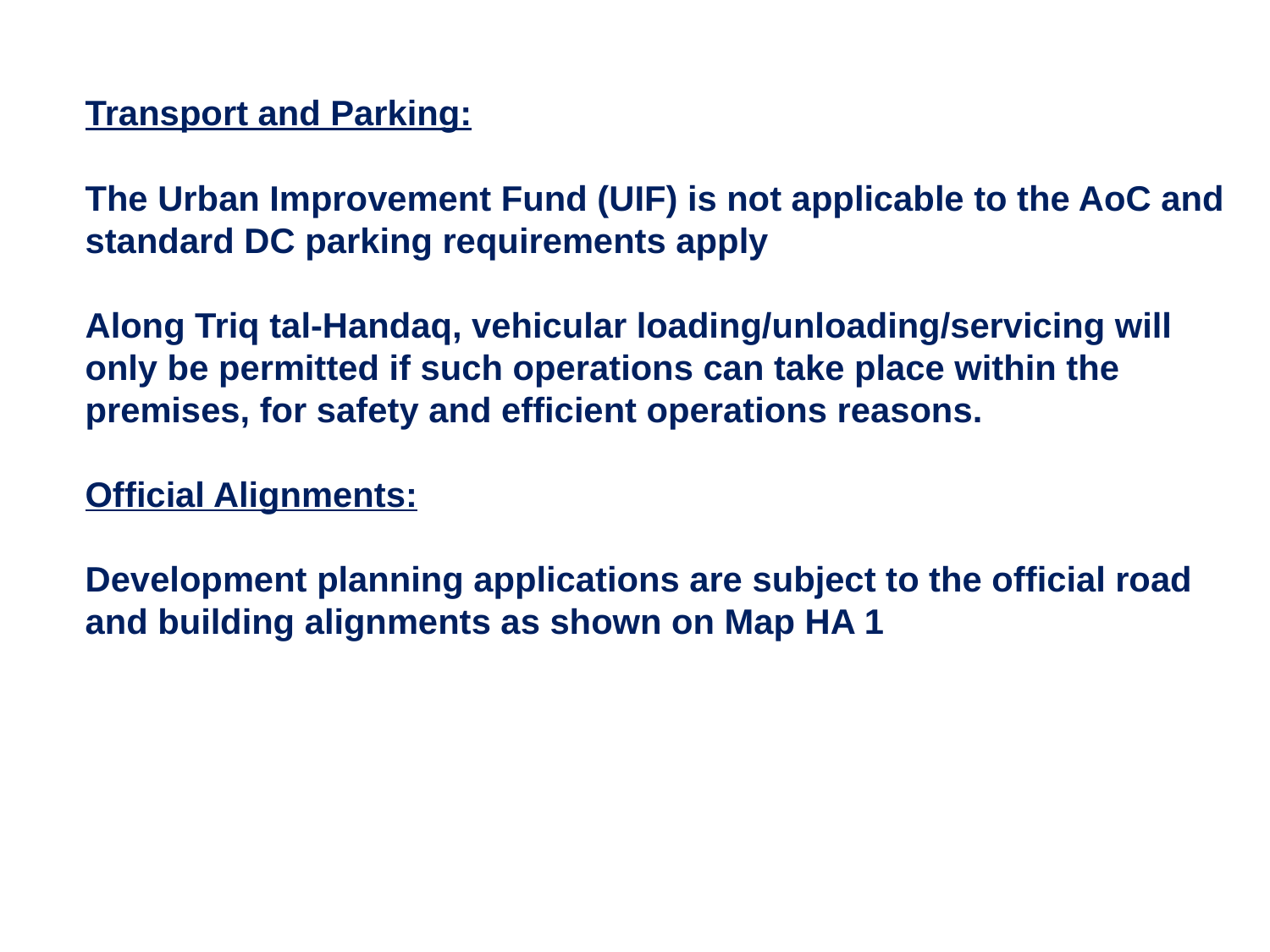

Transport and Parking:

	The Urban Improvement Fund (UIF) is not applicable to the AoC and standard DC parking requirements apply

	Along Triq tal-Handaq, vehicular loading/unloading/servicing will only be permitted if such operations can take place within the premises, for safety and efficient operations reasons.

	Official Alignments:

	Development planning applications are subject to the official road and building alignments as shown on Map HA 1